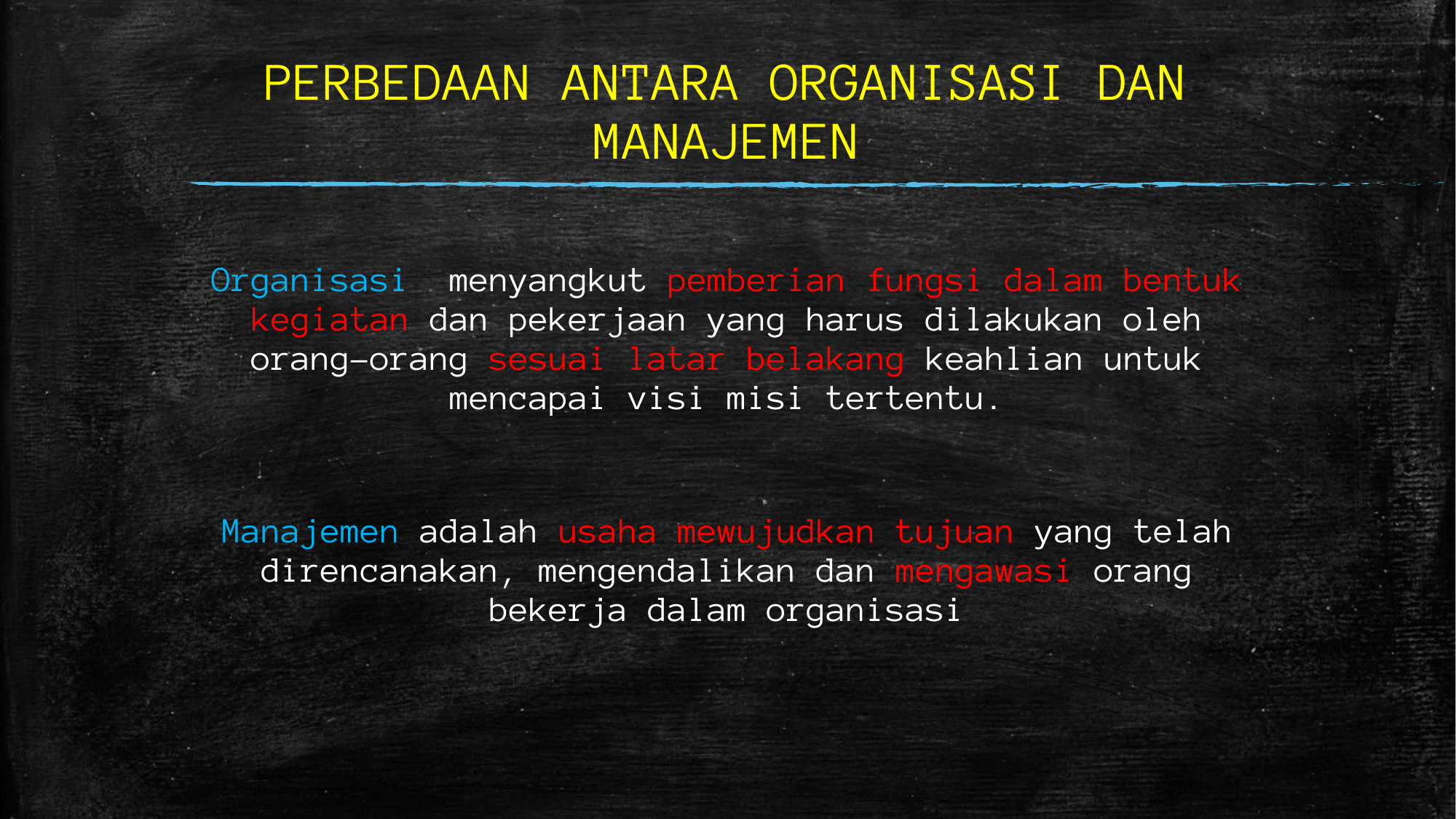

# PERBEDAAN ANTARA ORGANISASI DAN MANAJEMEN
Organisasi  menyangkut pemberian fungsi dalam bentuk kegiatan dan pekerjaan yang harus dilakukan oleh orang-orang sesuai latar belakang keahlian untuk mencapai visi misi tertentu.

Manajemen adalah usaha mewujudkan tujuan yang telah direncanakan, mengendalikan dan mengawasi orang bekerja dalam organisasi